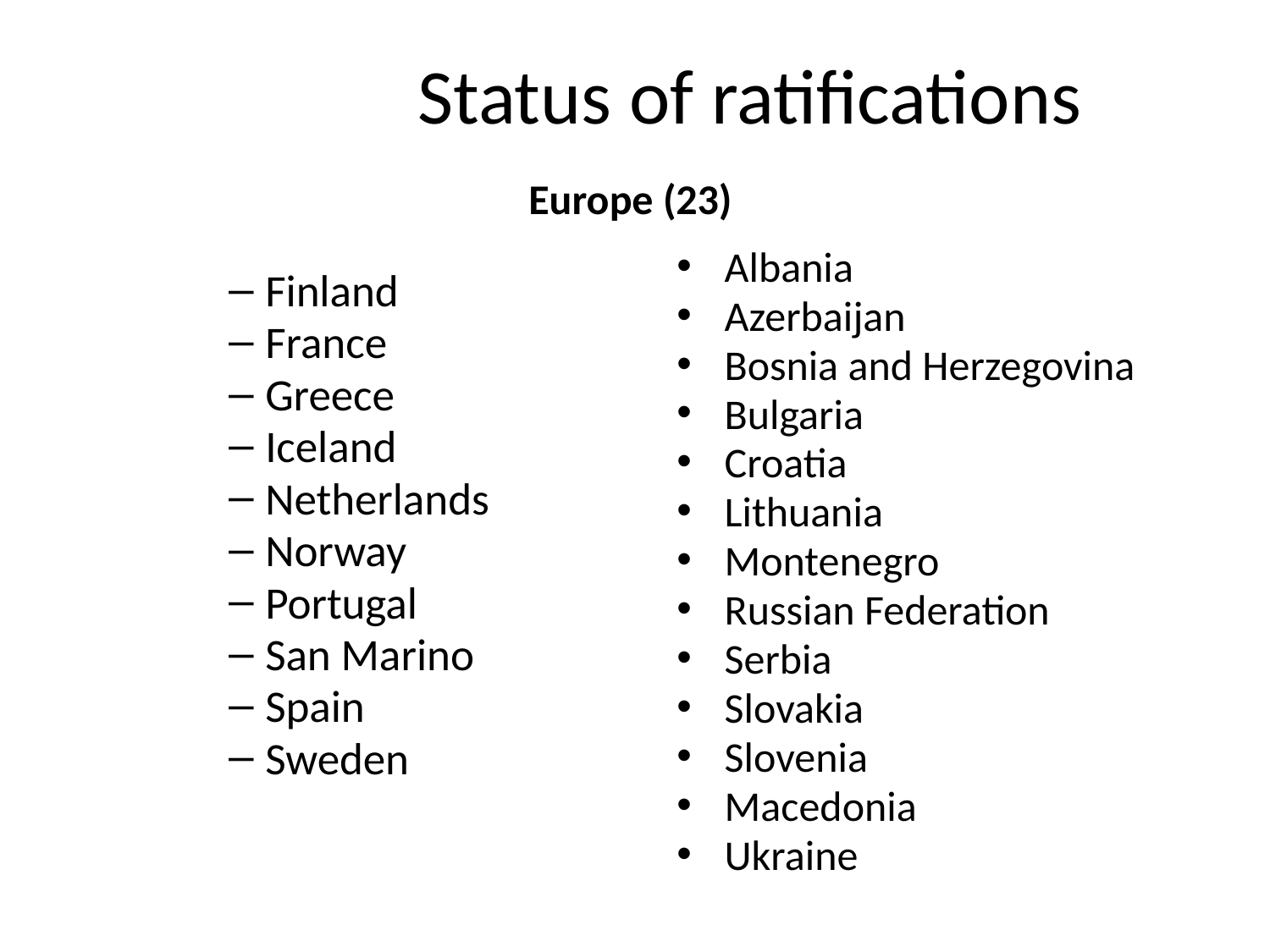

# Status of ratifications
Europe (23)
Albania
Azerbaijan
Bosnia and Herzegovina
Bulgaria
Croatia
Lithuania
Montenegro
Russian Federation
Serbia
Slovakia
Slovenia
Macedonia
Ukraine

Finland
France
Greece
Iceland
Netherlands
Norway
Portugal
San Marino
Spain
Sweden